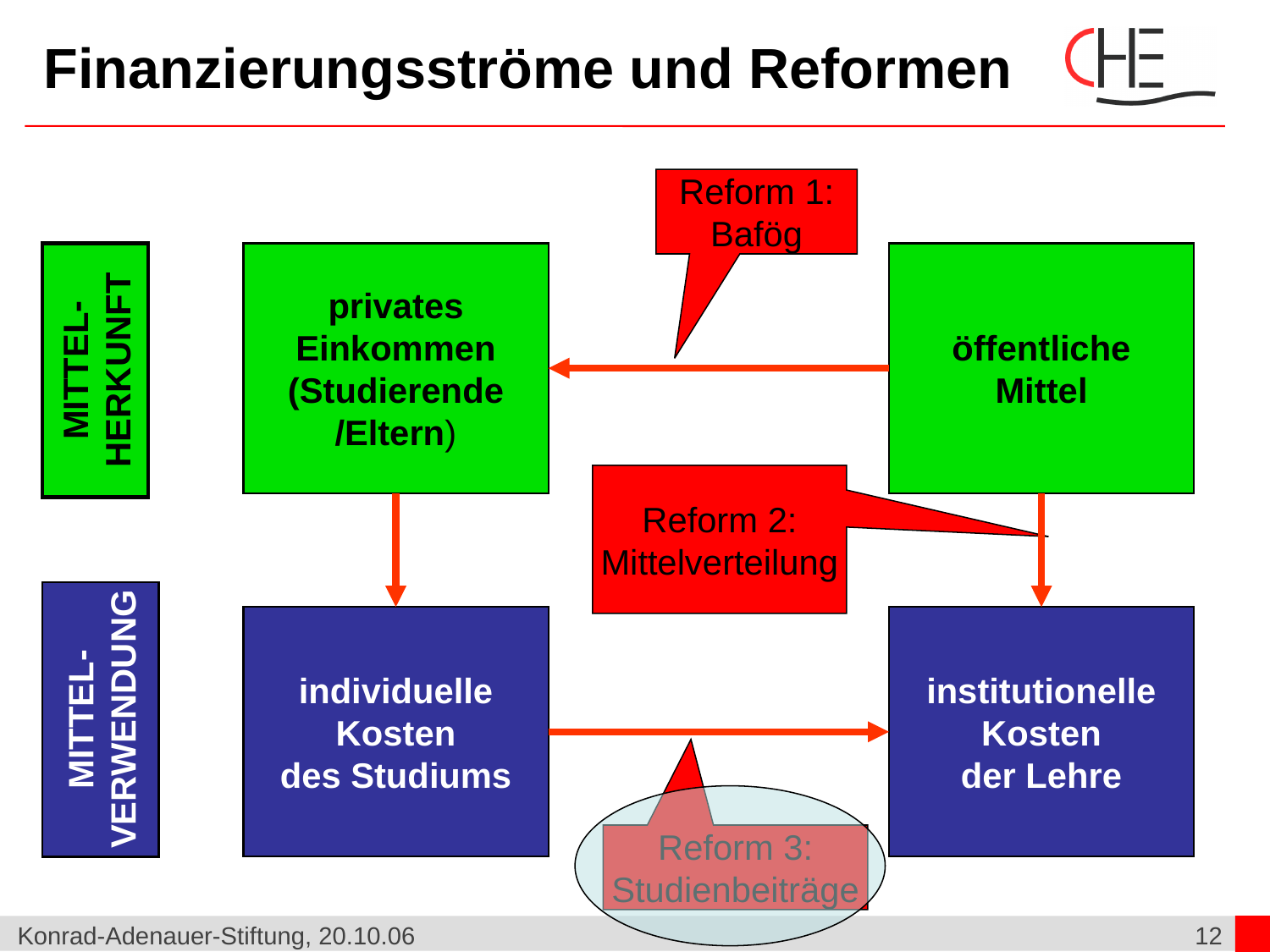

Finanzierungsströme und Reformen
Reform 1:
Bafög
MITTEL-
HERKUNFT
privates
Einkommen
(Studierende
/Eltern)
öffentliche
Mittel
Reform 2:
Mittelverteilung
MITTEL-
VERWENDUNG
individuelle
Kosten
des Studiums
institutionelle
Kosten
der Lehre

Reform 3:
Studienbeiträge
Konrad-Adenauer-Stiftung, 20.10.06

12